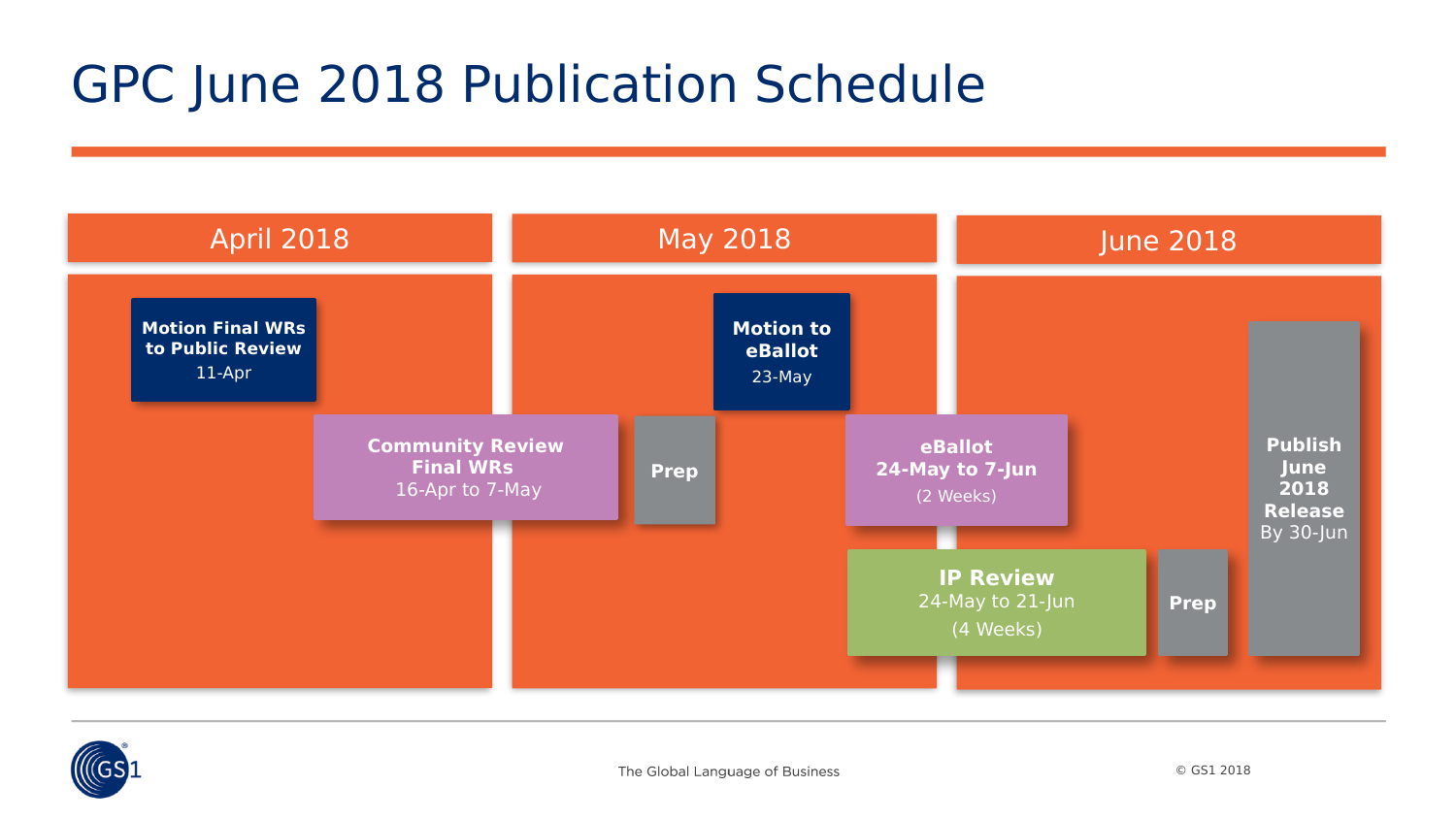

# GPC June 2018 Publication Schedule
April 2018
May 2018
June 2018

Motion to eBallot
23-May
Motion Final WRs to Public Review
11-Apr
Publish June 2018 Release By 30-Jun
Community Review
Final WRs
 16-Apr to 7-May
Prep
eBallot
24-May to 7-Jun
 (2 Weeks)
IP Review
24-May to 21-Jun
 (4 Weeks)
Prep